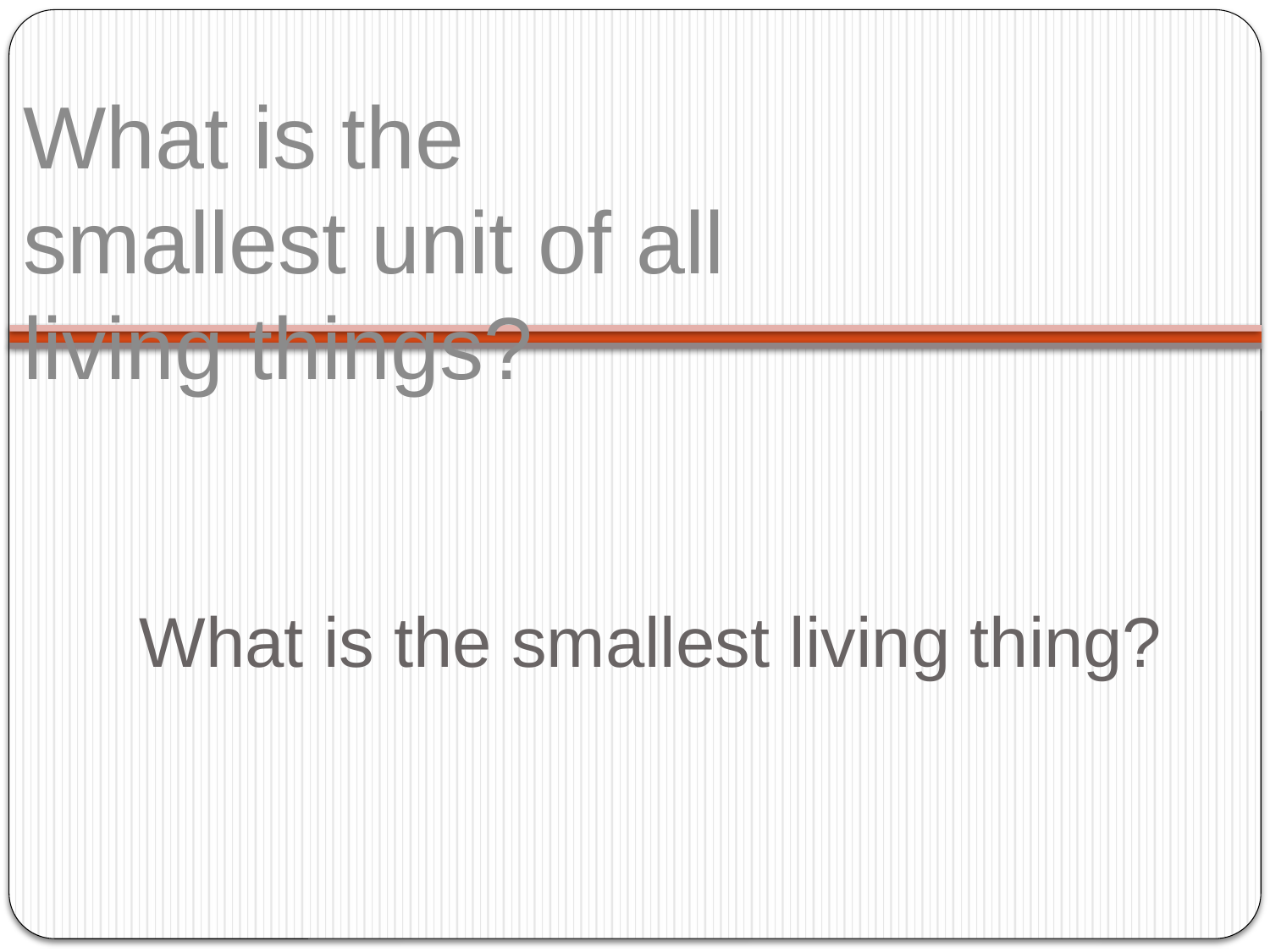

What is the smallest unit of all living things?
# What is the smallest living thing?